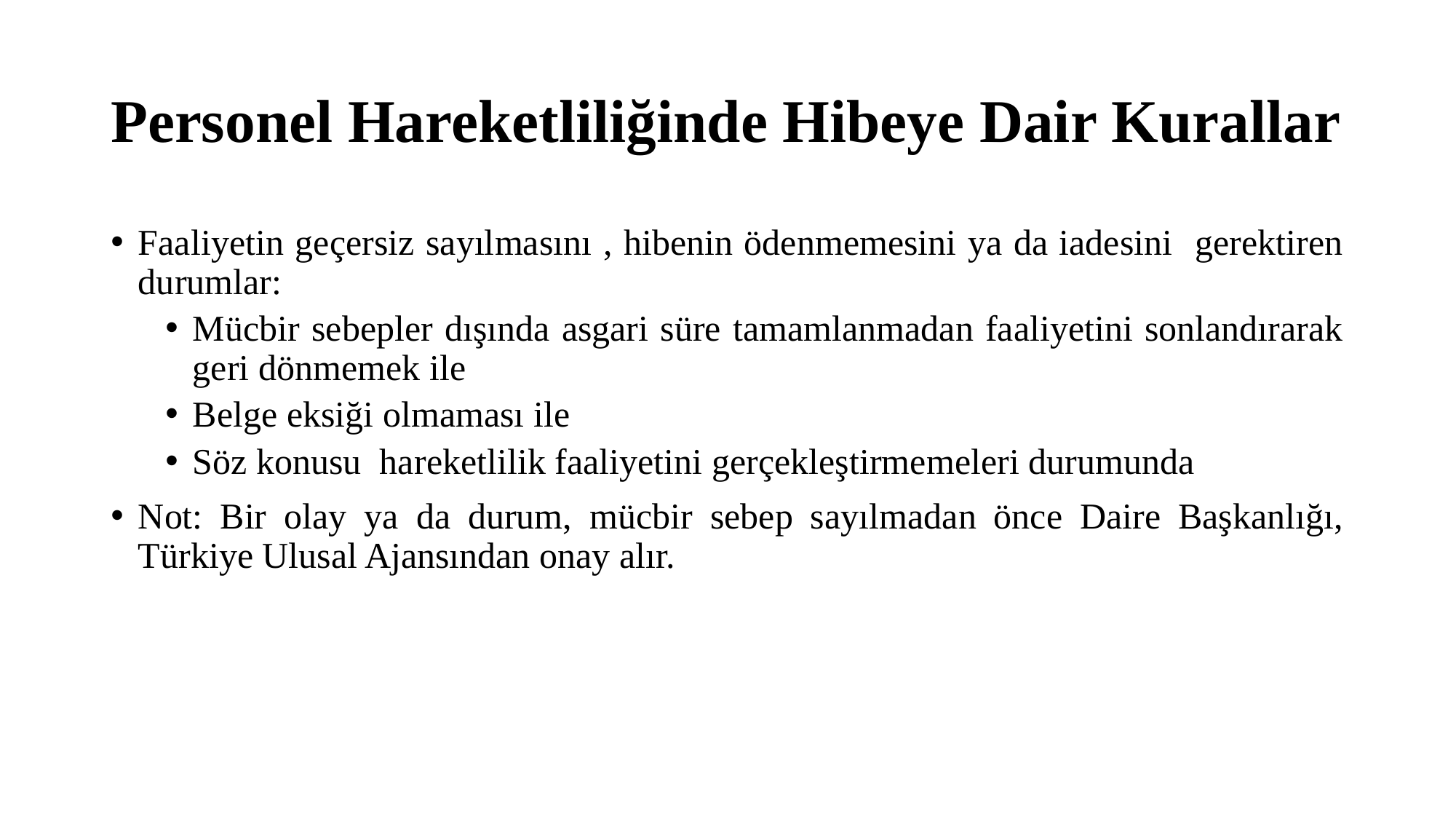

# Personel Hareketliliğinde Hibeye Dair Kurallar
Faaliyetin geçersiz sayılmasını , hibenin ödenmemesini ya da iadesini  gerektiren durumlar:
Mücbir sebepler dışında asgari süre tamamlanmadan faaliyetini sonlandırarak geri dönmemek ile
Belge eksiği olmaması ile
Söz konusu  hareketlilik faaliyetini gerçekleştirmemeleri durumunda
Not: Bir olay ya da durum, mücbir sebep sayılmadan önce Daire Başkanlığı, Türkiye Ulusal Ajansından onay alır.